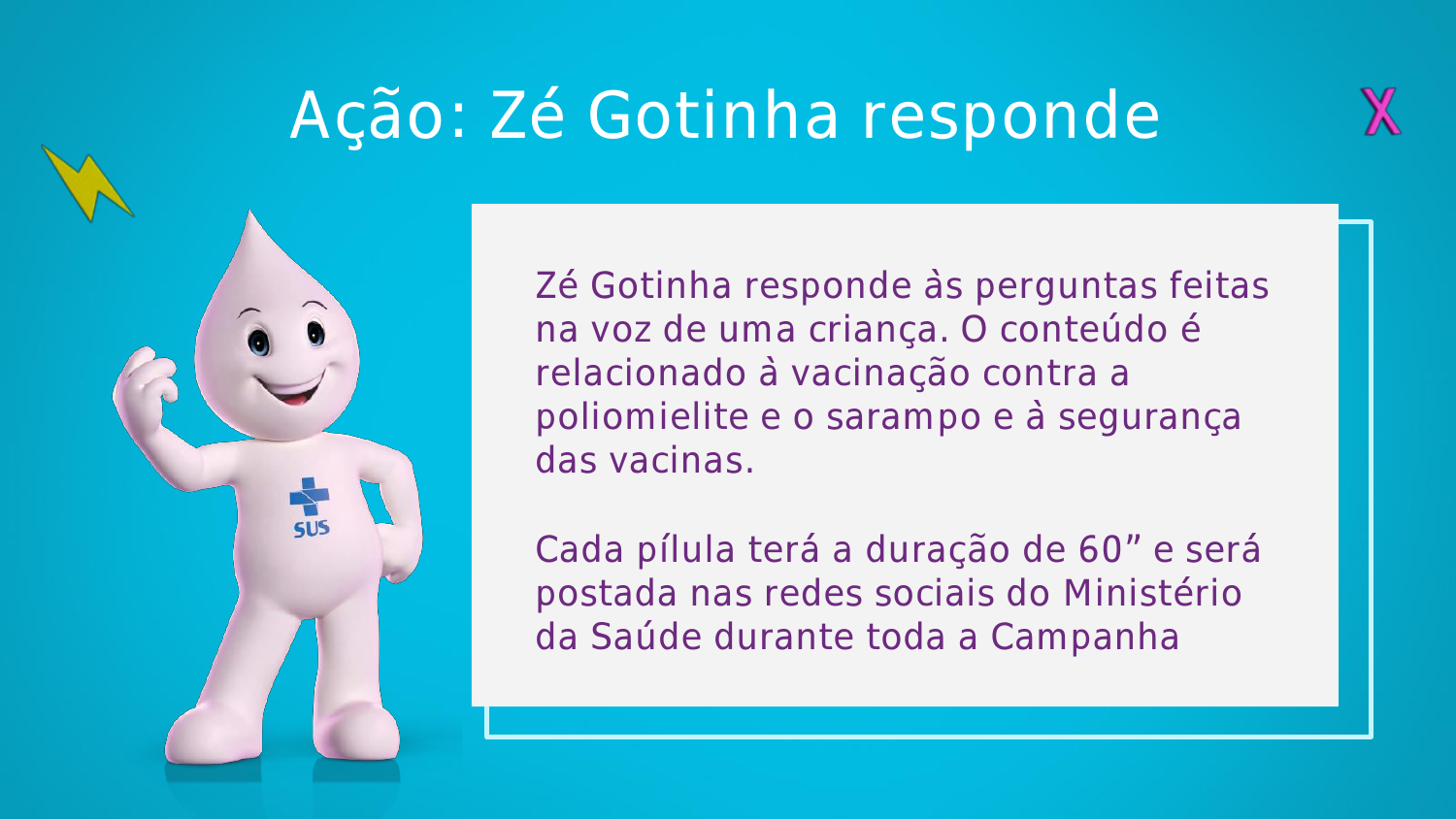

# Ação: Zé Gotinha responde

Zé Gotinha responde às perguntas feitas na voz de uma criança. O conteúdo é relacionado à vacinação contra a poliomielite e o sarampo e à segurança das vacinas.

Cada pílula terá a duração de 60” e será postada nas redes sociais do Ministério da Saúde durante toda a Campanha